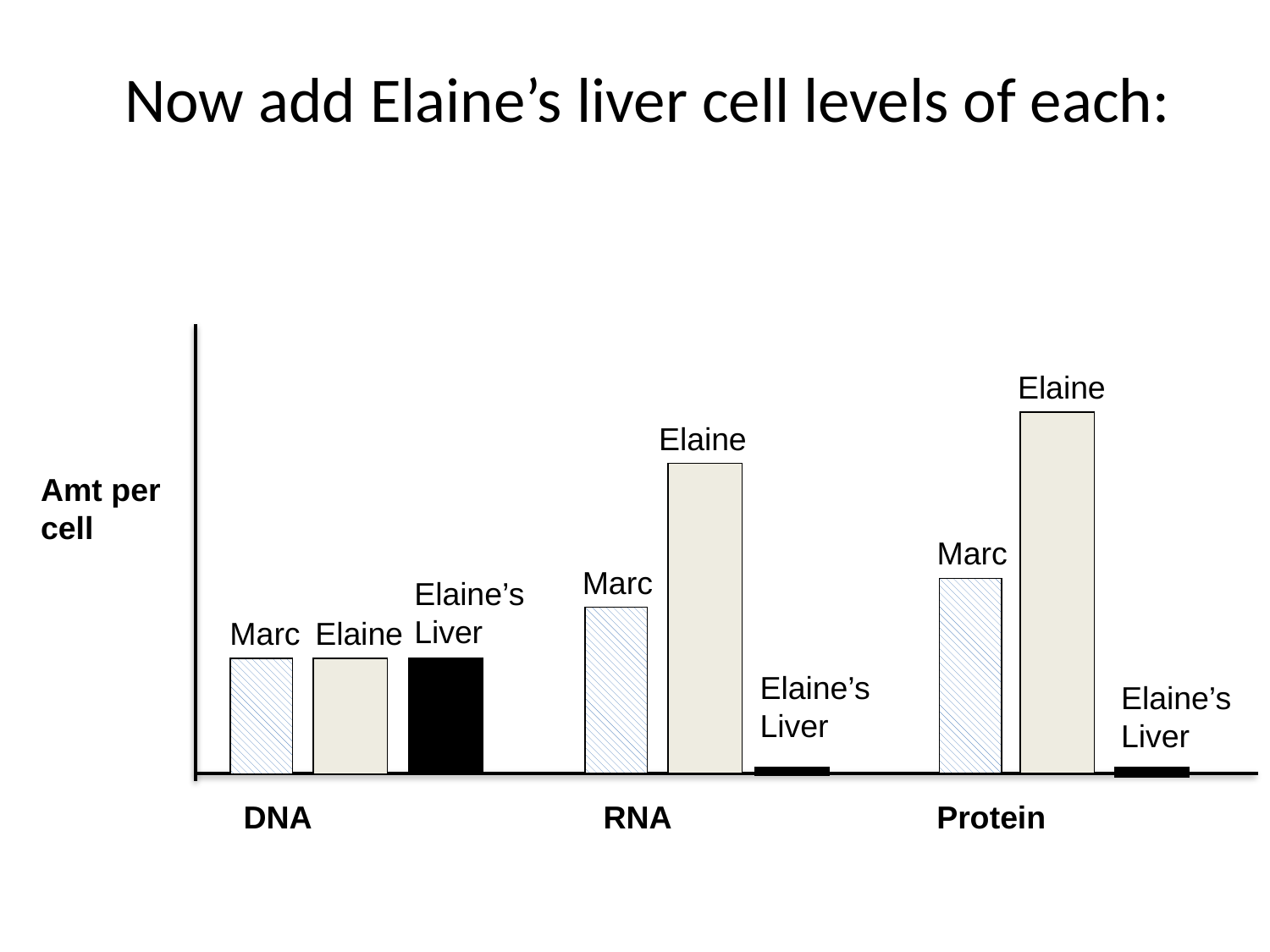

Now add Elaine’s liver cell levels of each:
Elaine
Elaine

Amt per cell

Marc
Marc
Elaine’s
Liver

Marc
Elaine

Elaine’s
Liver
Elaine’s
Liver

    DNA                                 RNA                              Protein